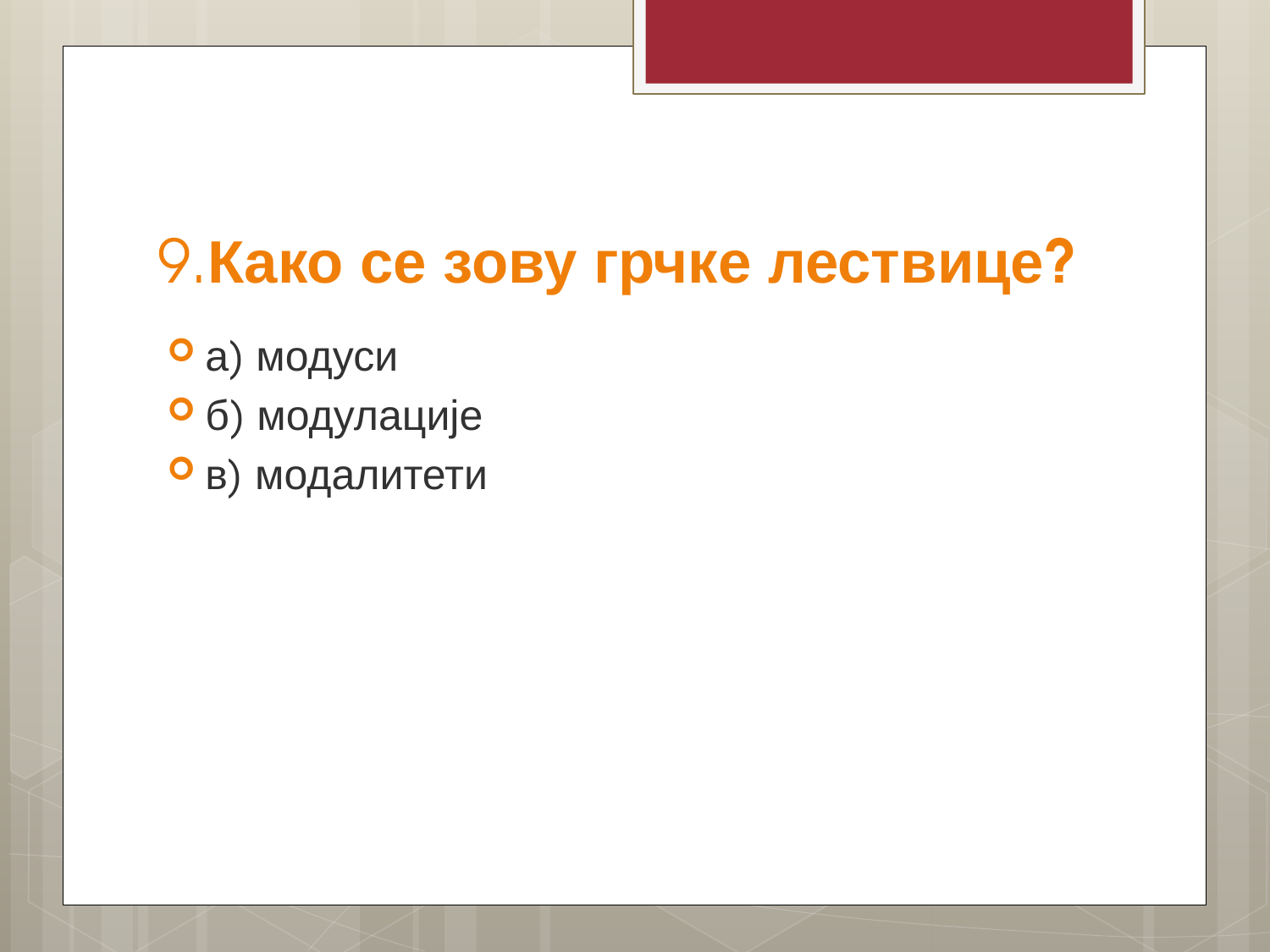

# 9.Како се зову грчке лествице?
а) модуси
б) модулације
в) модалитети